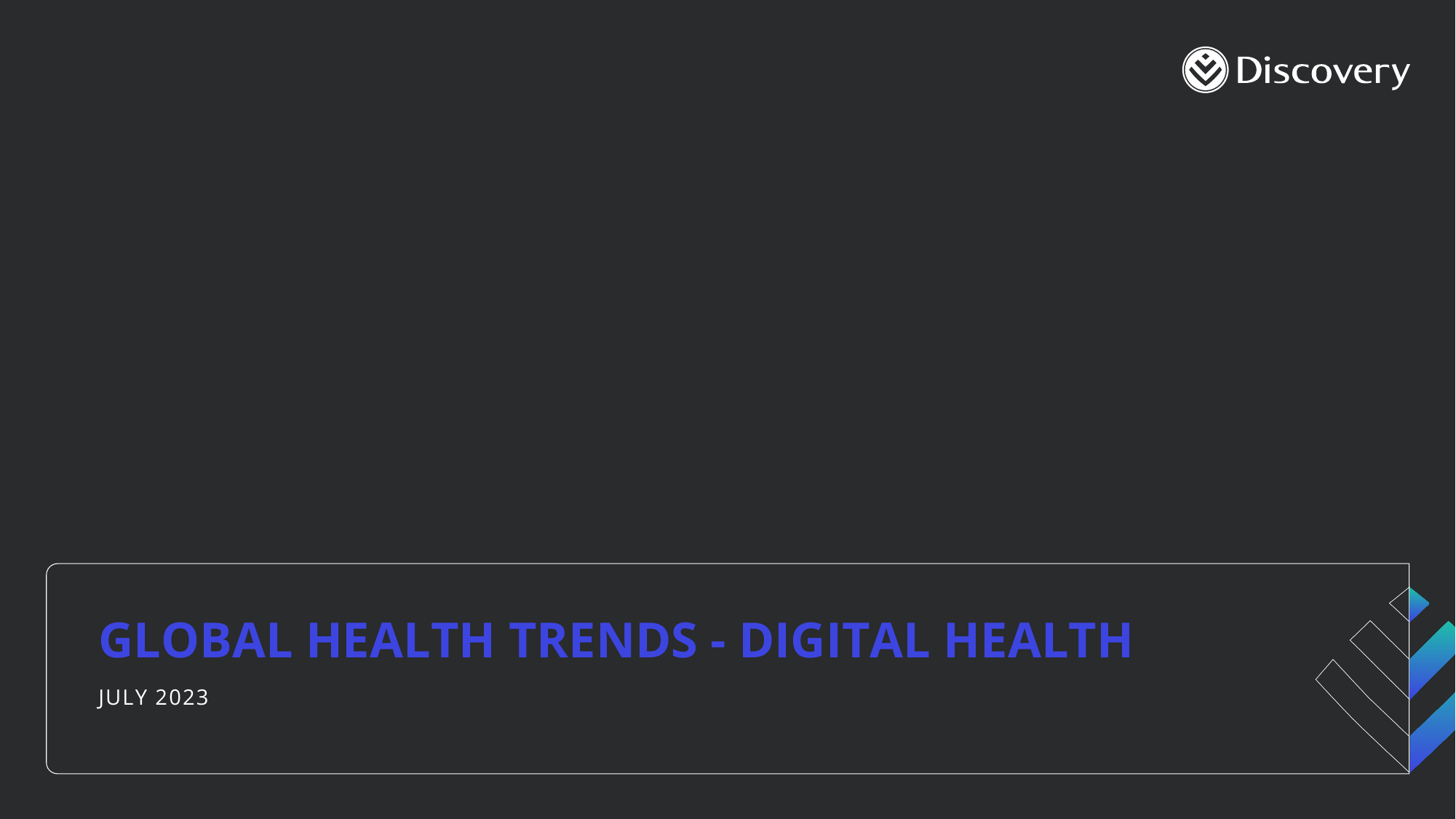

# Global health trends - digital health
JULY 2023